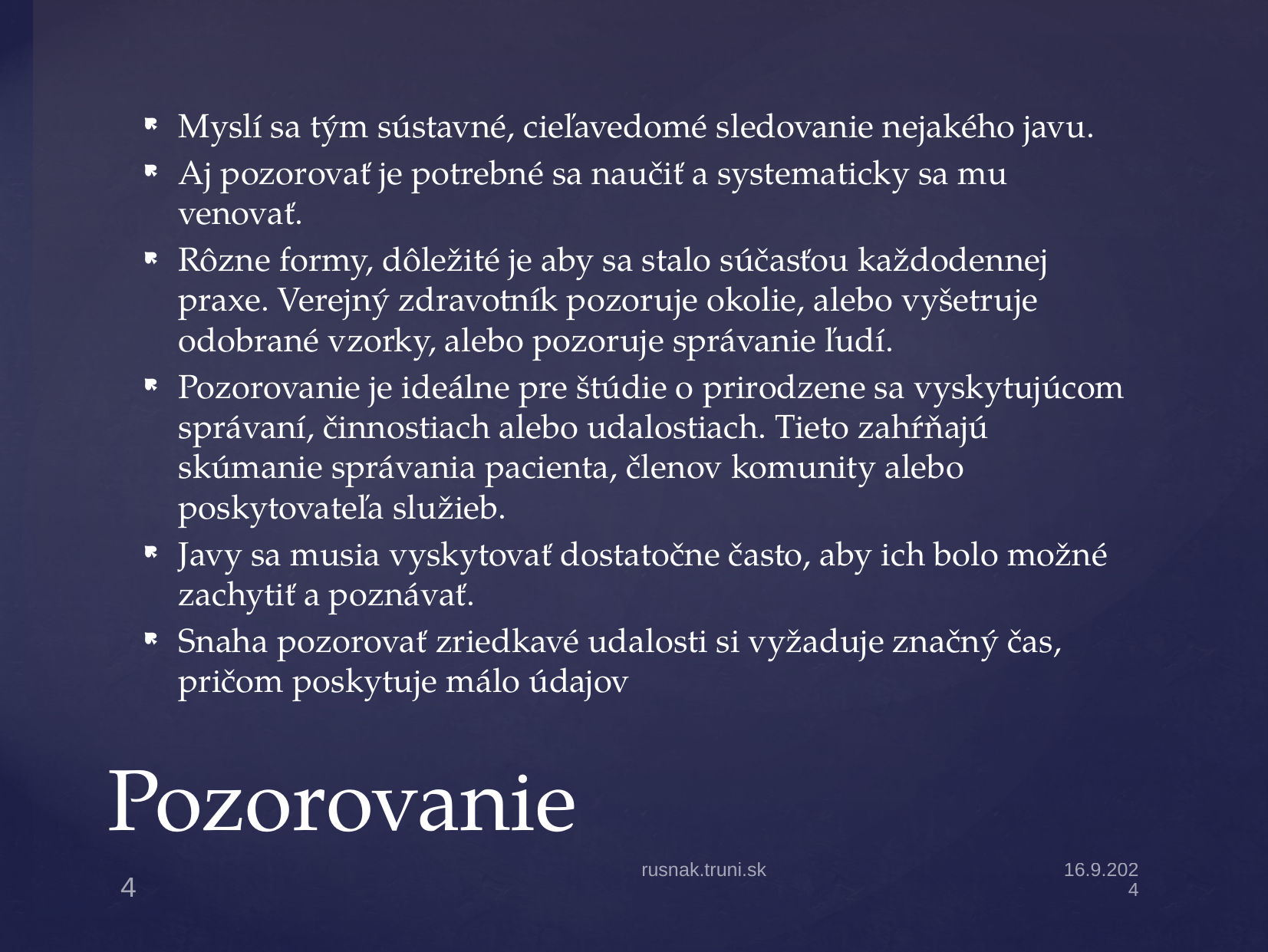

Myslí sa tým sústavné, cieľavedomé sledovanie nejakého javu.
Aj pozorovať je potrebné sa naučiť a systematicky sa mu venovať.
Rôzne formy, dôležité je aby sa stalo súčasťou každodennej praxe. Verejný zdravotník pozoruje okolie, alebo vyšetruje odobrané vzorky, alebo pozoruje správanie ľudí.
Pozorovanie je ideálne pre štúdie o prirodzene sa vyskytujúcom správaní, činnostiach alebo udalostiach. Tieto zahŕňajú skúmanie správania pacienta, členov komunity alebo poskytovateľa služieb.
Javy sa musia vyskytovať dostatočne často, aby ich bolo možné zachytiť a poznávať.
Snaha pozorovať zriedkavé udalosti si vyžaduje značný čas, pričom poskytuje málo údajov
# Pozorovanie
rusnak.truni.sk
16.9.2024
4